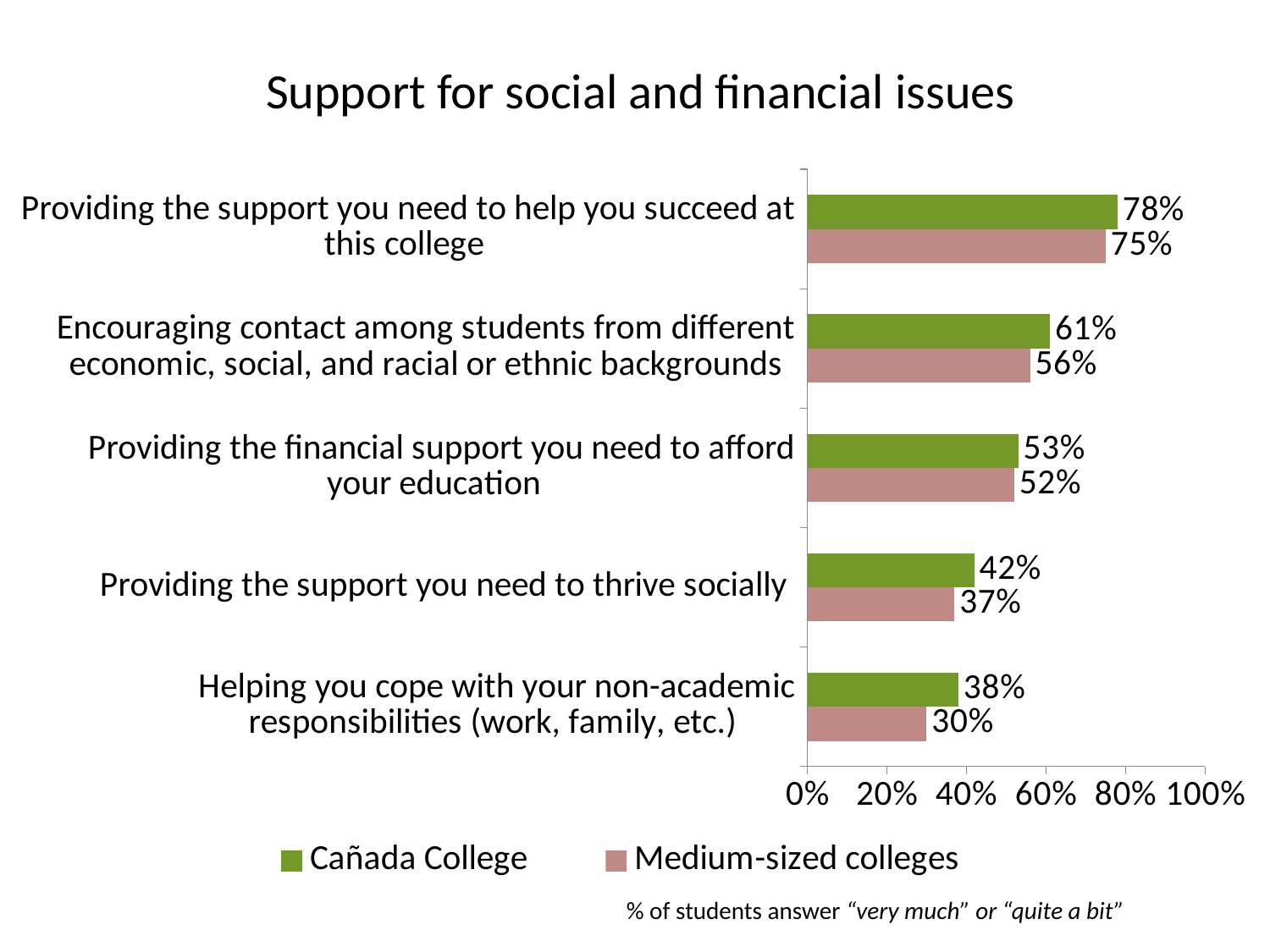

# Support for social and financial issues

### Chart

| Category | Medium-sized colleges | Cañada College |
|---|---|---|
| Helping you cope with your non-academic responsibilities (work, family, etc.)  | 0.3 | 0.38 |
| Providing the support you need to thrive socially  | 0.37 | 0.42 |
| Providing the financial support you need to afford your education   | 0.52 | 0.53 |
| Encouraging contact among students from different economic, social, and racial or ethnic backgrounds | 0.56 | 0.61 |
| Providing the support you need to help you succeed at this college  | 0.75 | 0.78 |
% of students answer “very much” or “quite a bit”